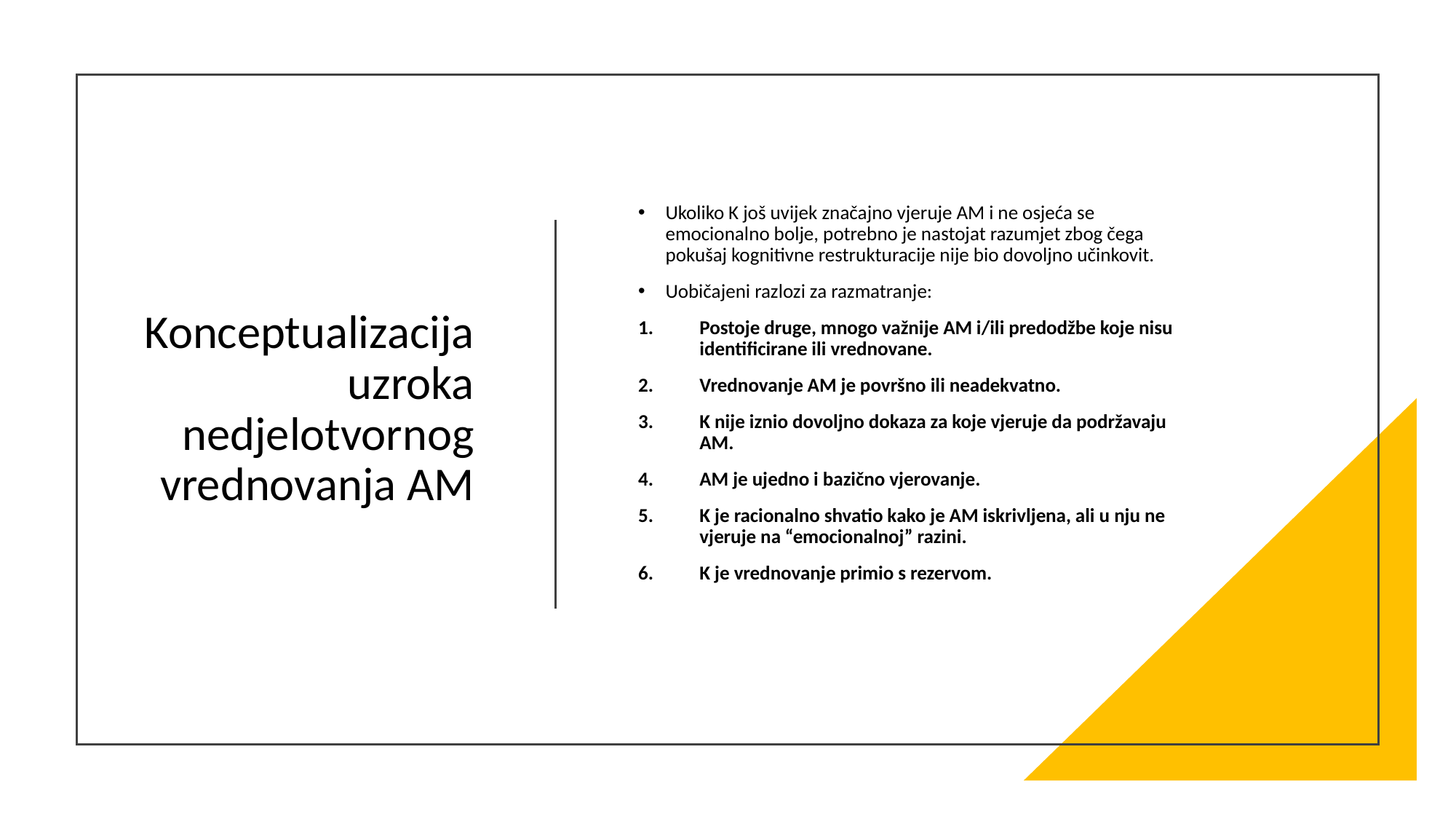

# Konceptualizacija uzroka nedjelotvornog vrednovanja AM
Ukoliko K još uvijek značajno vjeruje AM i ne osjeća se emocionalno bolje, potrebno je nastojat razumjet zbog čega pokušaj kognitivne restrukturacije nije bio dovoljno učinkovit.
Uobičajeni razlozi za razmatranje:
Postoje druge, mnogo važnije AM i/ili predodžbe koje nisu identificirane ili vrednovane.
Vrednovanje AM je površno ili neadekvatno.
K nije iznio dovoljno dokaza za koje vjeruje da podržavaju AM.
AM je ujedno i bazično vjerovanje.
K je racionalno shvatio kako je AM iskrivljena, ali u nju ne vjeruje na “emocionalnoj” razini.
K je vrednovanje primio s rezervom.